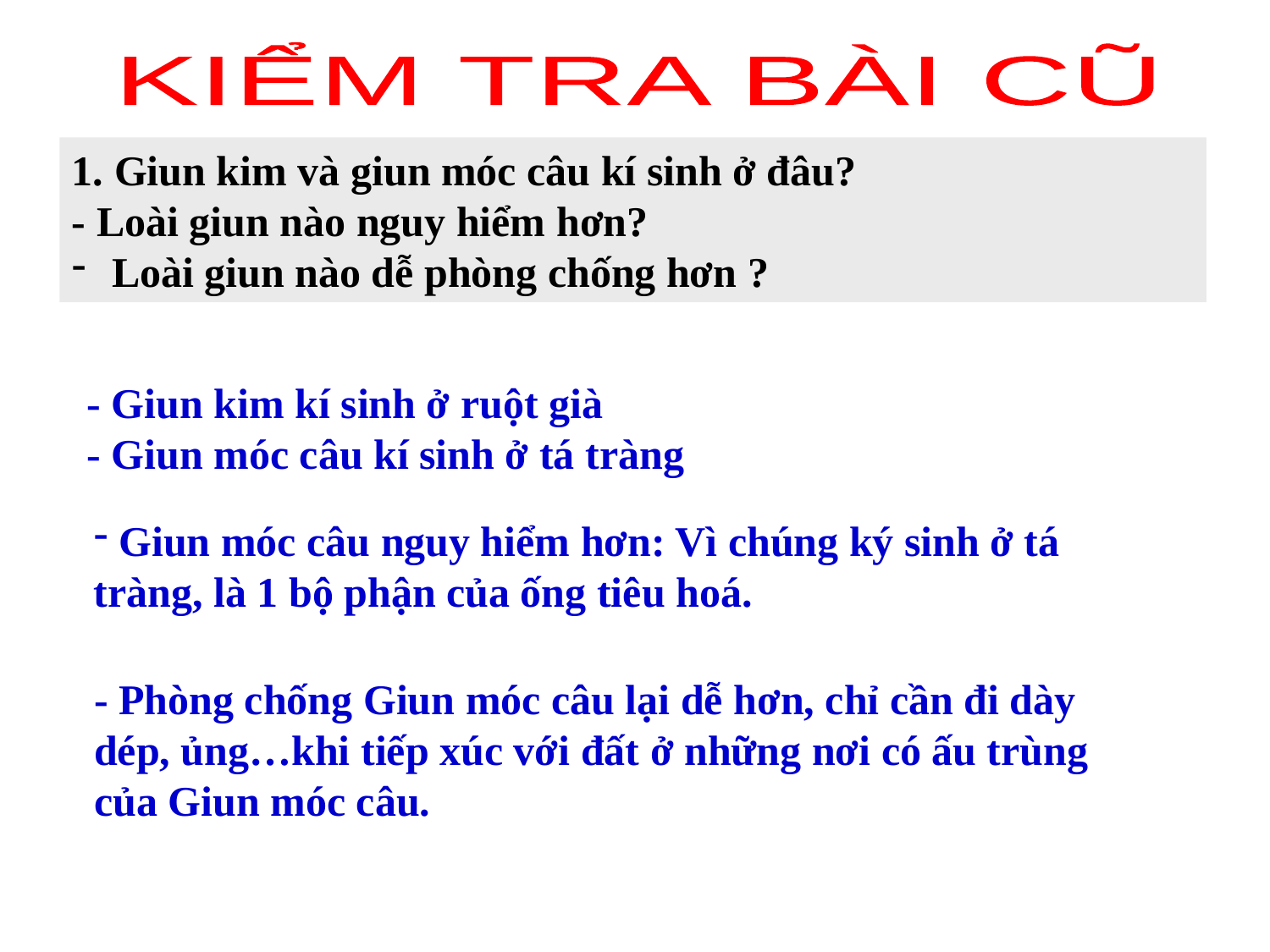

KIỂM TRA BÀI CŨ
1. Giun kim và giun móc câu kí sinh ở đâu?
- Loài giun nào nguy hiểm hơn?
Loài giun nào dễ phòng chống hơn ?
- Giun kim kí sinh ở ruột già
- Giun móc câu kí sinh ở tá tràng
 Giun móc câu nguy hiểm hơn: Vì chúng ký sinh ở tá tràng, là 1 bộ phận của ống tiêu hoá.
- Phòng chống Giun móc câu lại dễ hơn, chỉ cần đi dày dép, ủng…khi tiếp xúc với đất ở những nơi có ấu trùng của Giun móc câu.